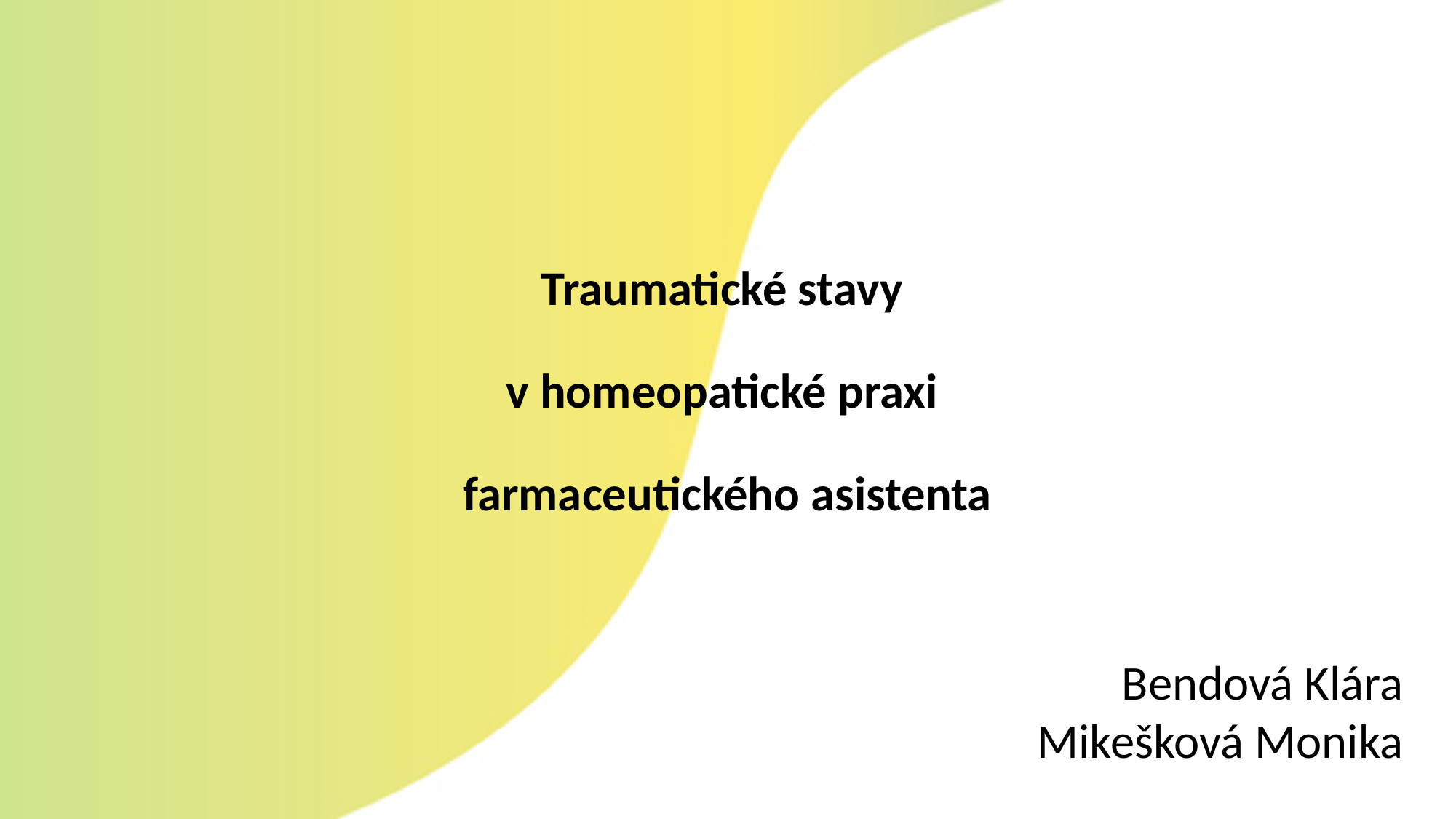

Traumatické stavy
v homeopatické praxi
farmaceutického asistenta

Bendová Klára
Mikešková Monika